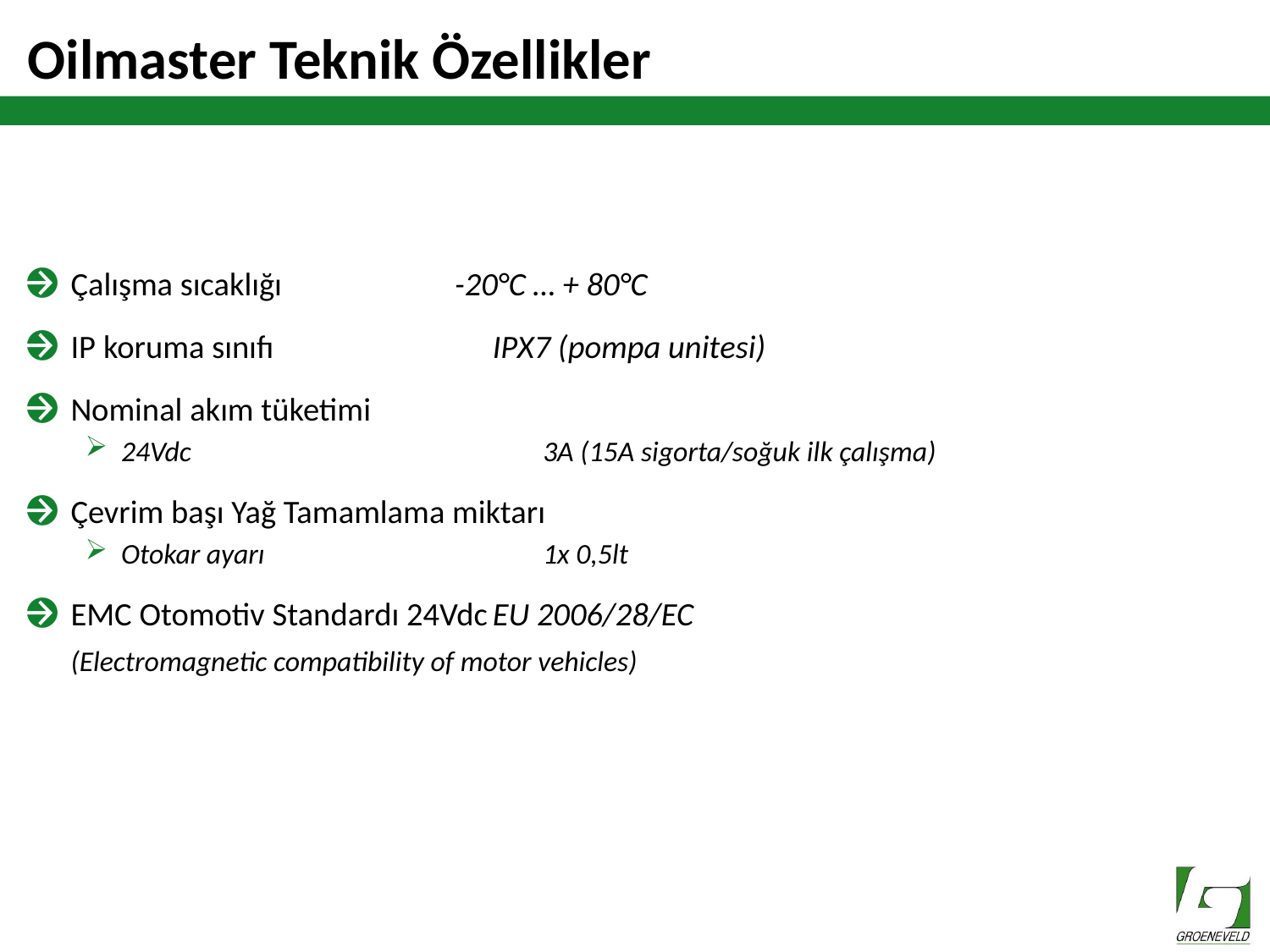

# Oilmaster Teknik Özellikler

Çalışma sıcaklığı 		-20°C … + 80°C

IP koruma sınıfı	IPX7 (pompa unitesi)

Nominal akım tüketimi
24Vdc	3A (15A sigorta/soğuk ilk çalışma)

Çevrim başı Yağ Tamamlama miktarı
Otokar ayarı 	1x 0,5lt

EMC Otomotiv Standardı 24Vdc	EU 2006/28/EC
		(Electromagnetic compatibility of motor vehicles)